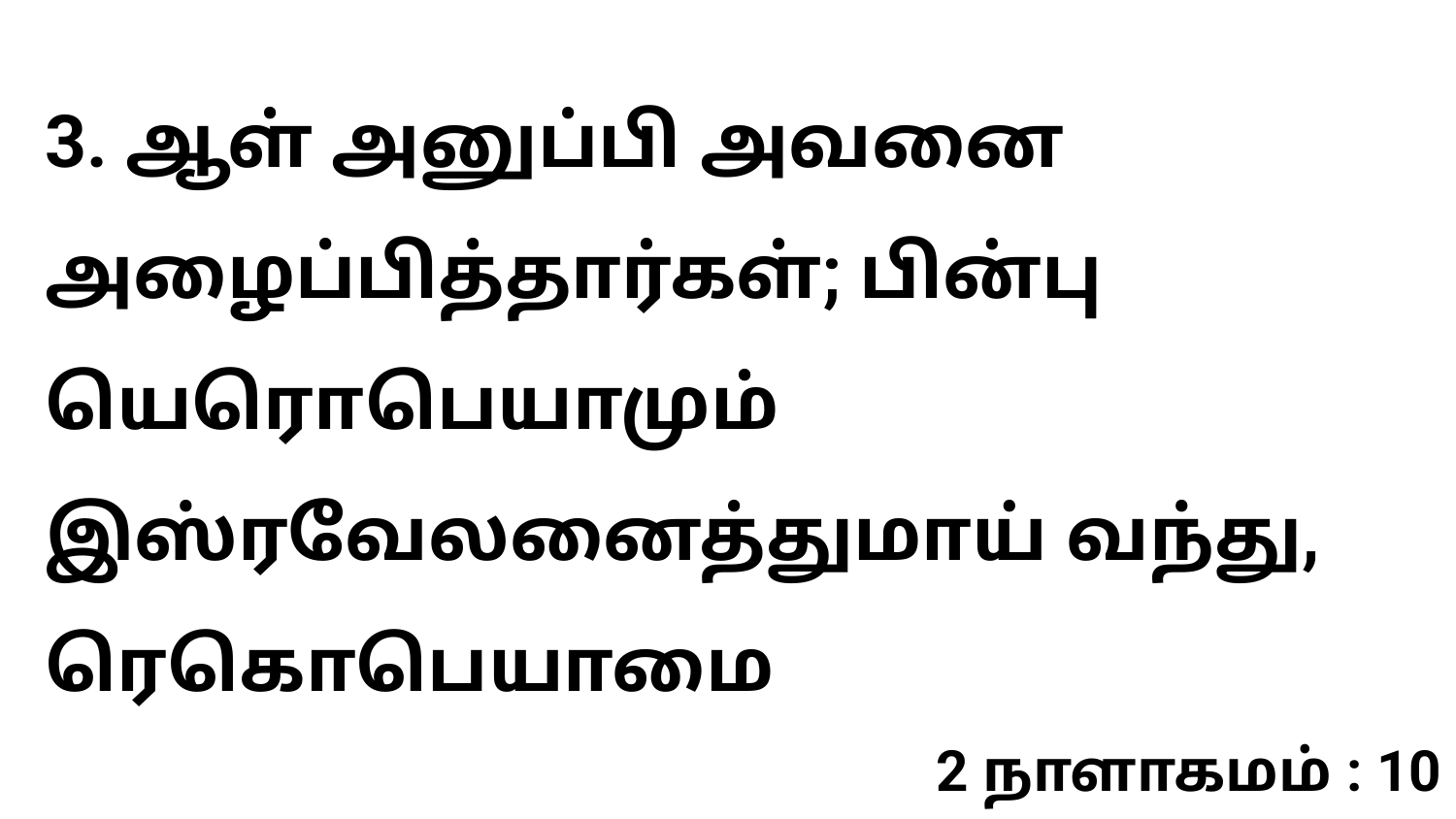

3. ஆள் அனுப்பி அவனை அழைப்பித்தார்கள்; பின்பு யெரொபெயாமும் இஸ்ரவேலனைத்துமாய் வந்து, ரெகொபெயாமை
2 நாளாகமம் : 10